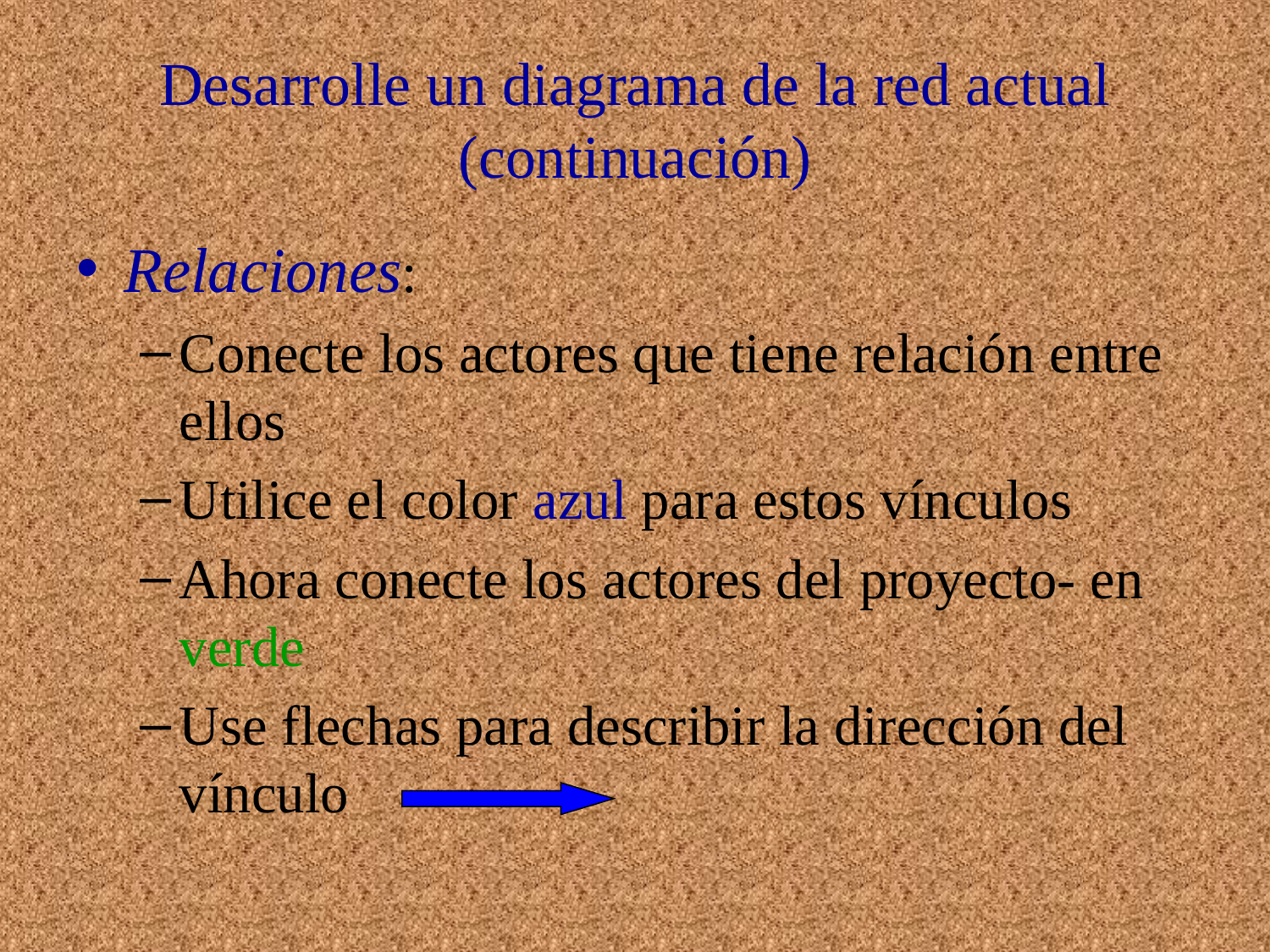

# Desarrolle un diagrama de la red actual (continuación)
Relaciones:
Conecte los actores que tiene relación entre ellos
Utilice el color azul para estos vínculos
Ahora conecte los actores del proyecto- en verde
Use flechas para describir la dirección del vínculo